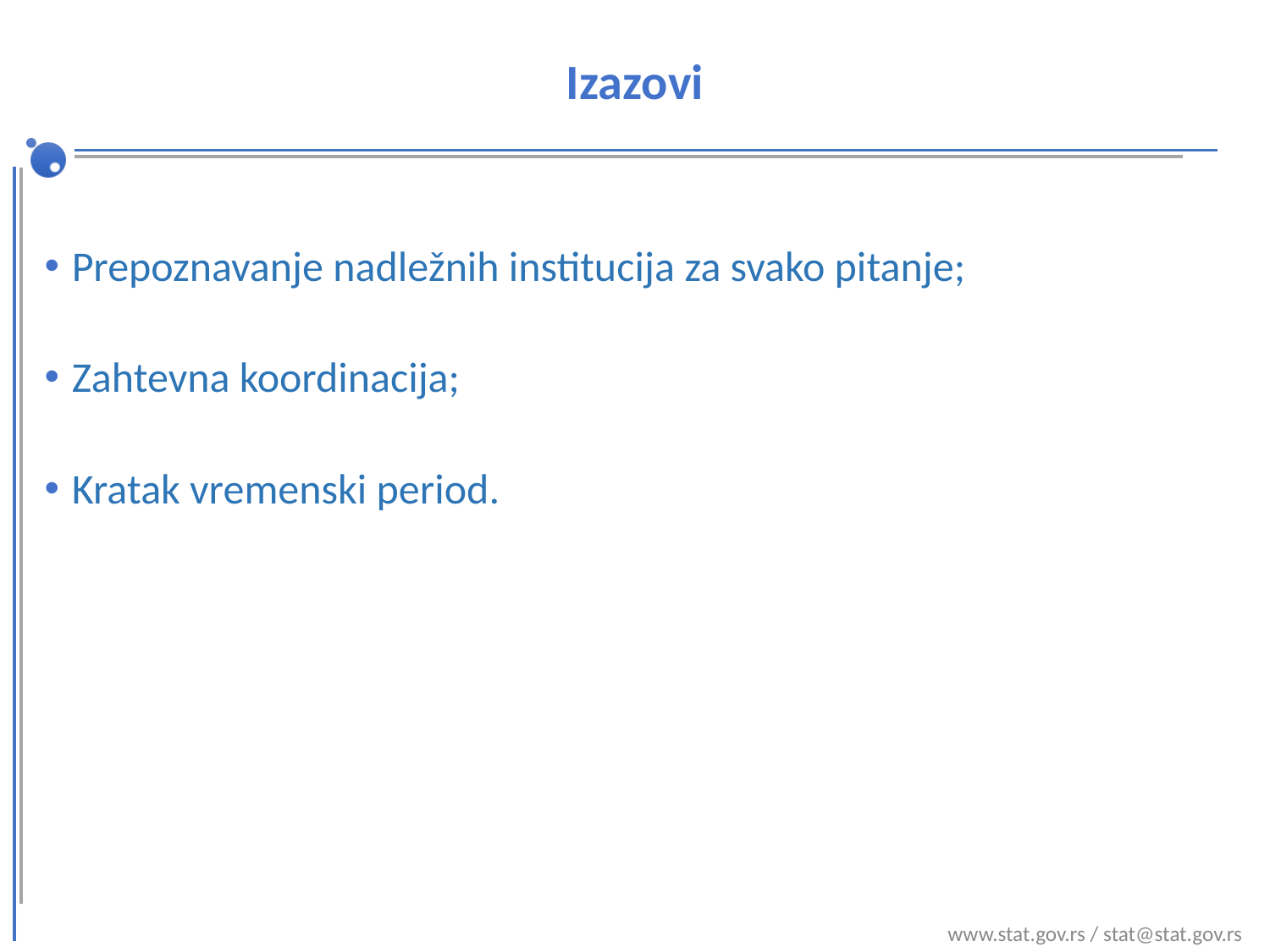

# Izazovi

 Prepoznavanje nadležnih institucija za svako pitanje;

 Zahtevna koordinacija;

 Kratak vremenski period.